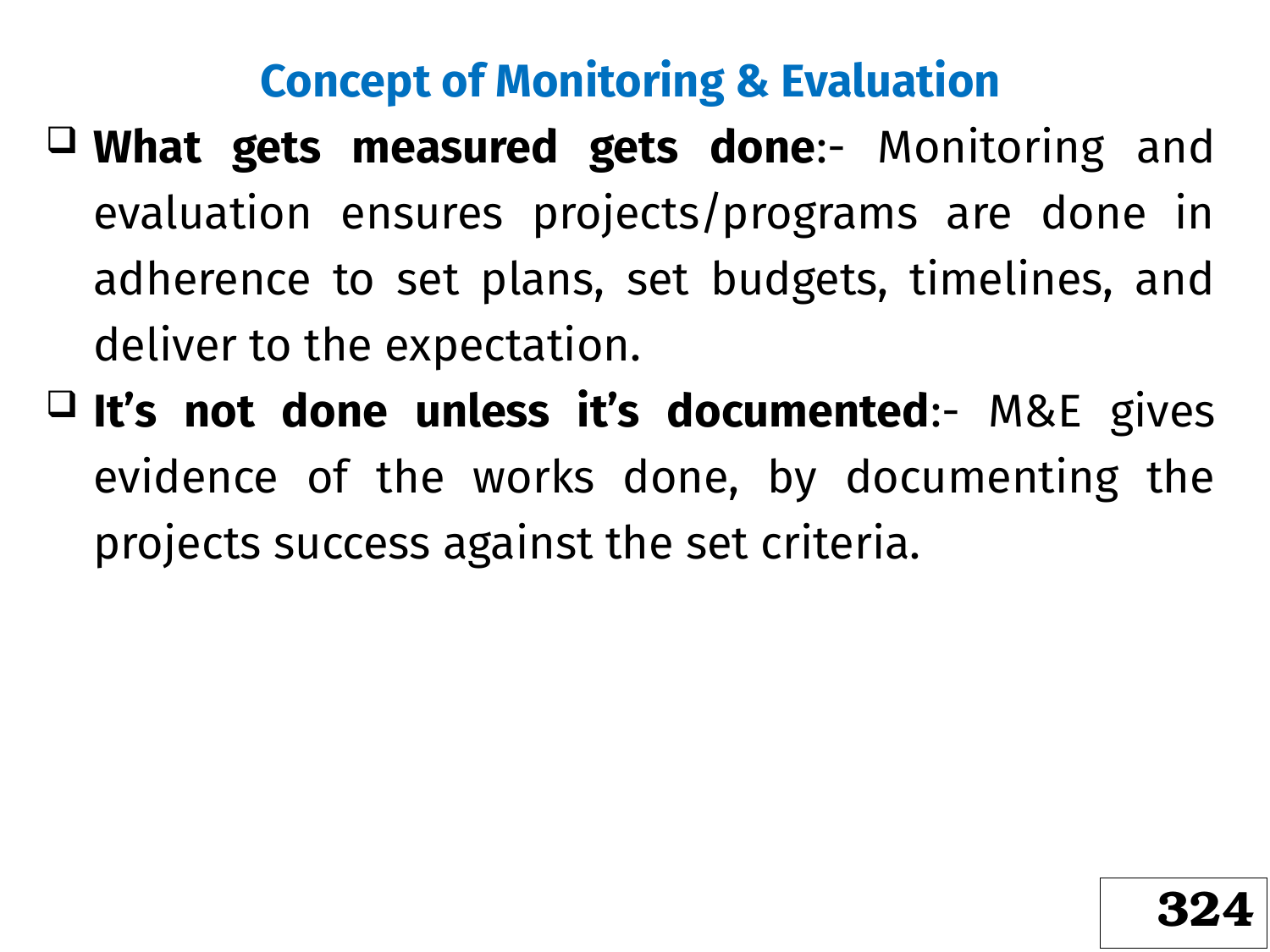

Concept of Monitoring & Evaluation
What gets measured gets done:- Monitoring and evaluation ensures projects/programs are done in adherence to set plans, set budgets, timelines, and deliver to the expectation.
It’s not done unless it’s documented:- M&E gives evidence of the works done, by documenting the projects success against the set criteria.

324